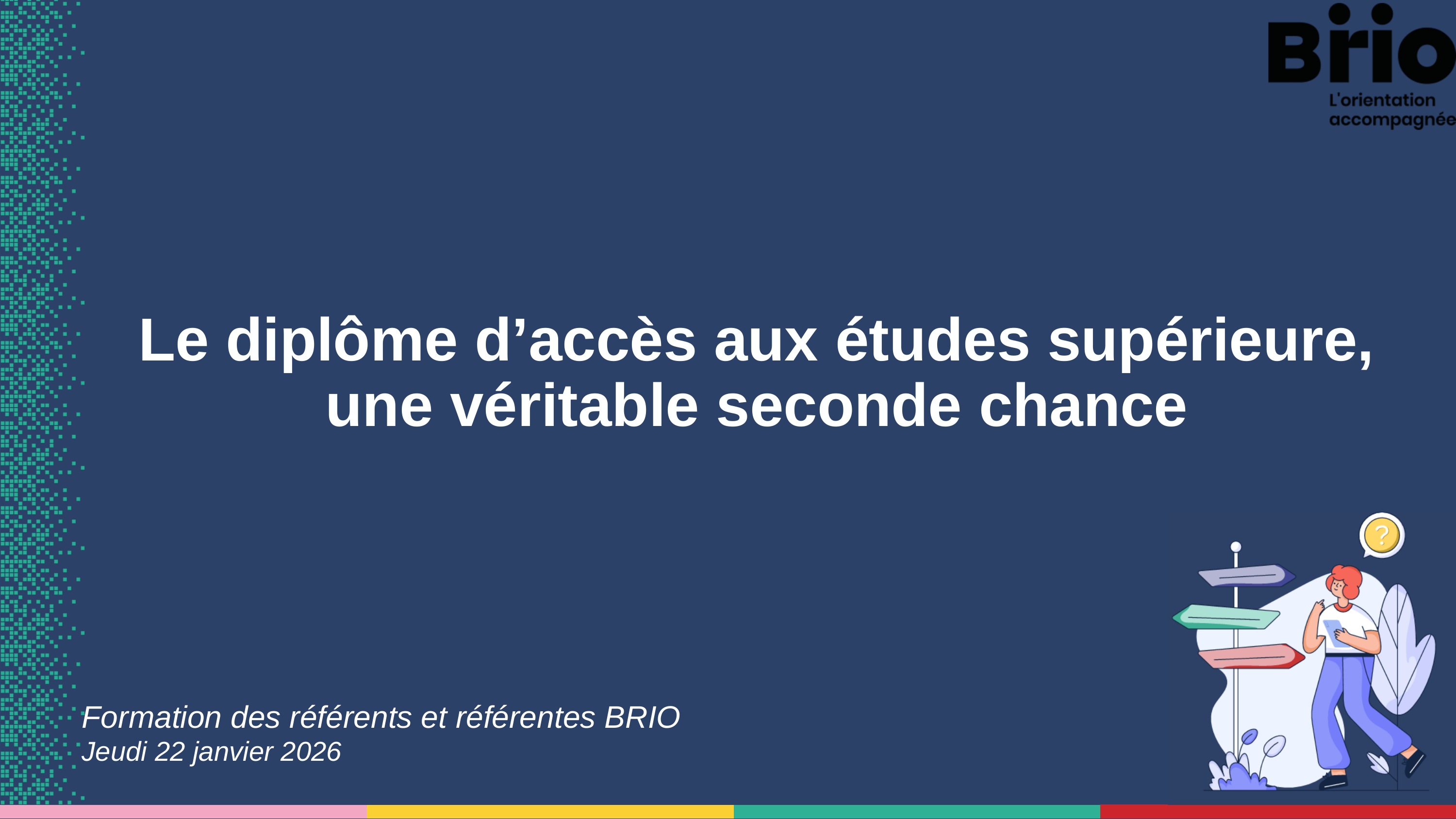

Le diplôme d’accès aux études supérieure, une véritable seconde chance

Formation des référents et référentes BRIO
Jeudi 22 janvier 2026